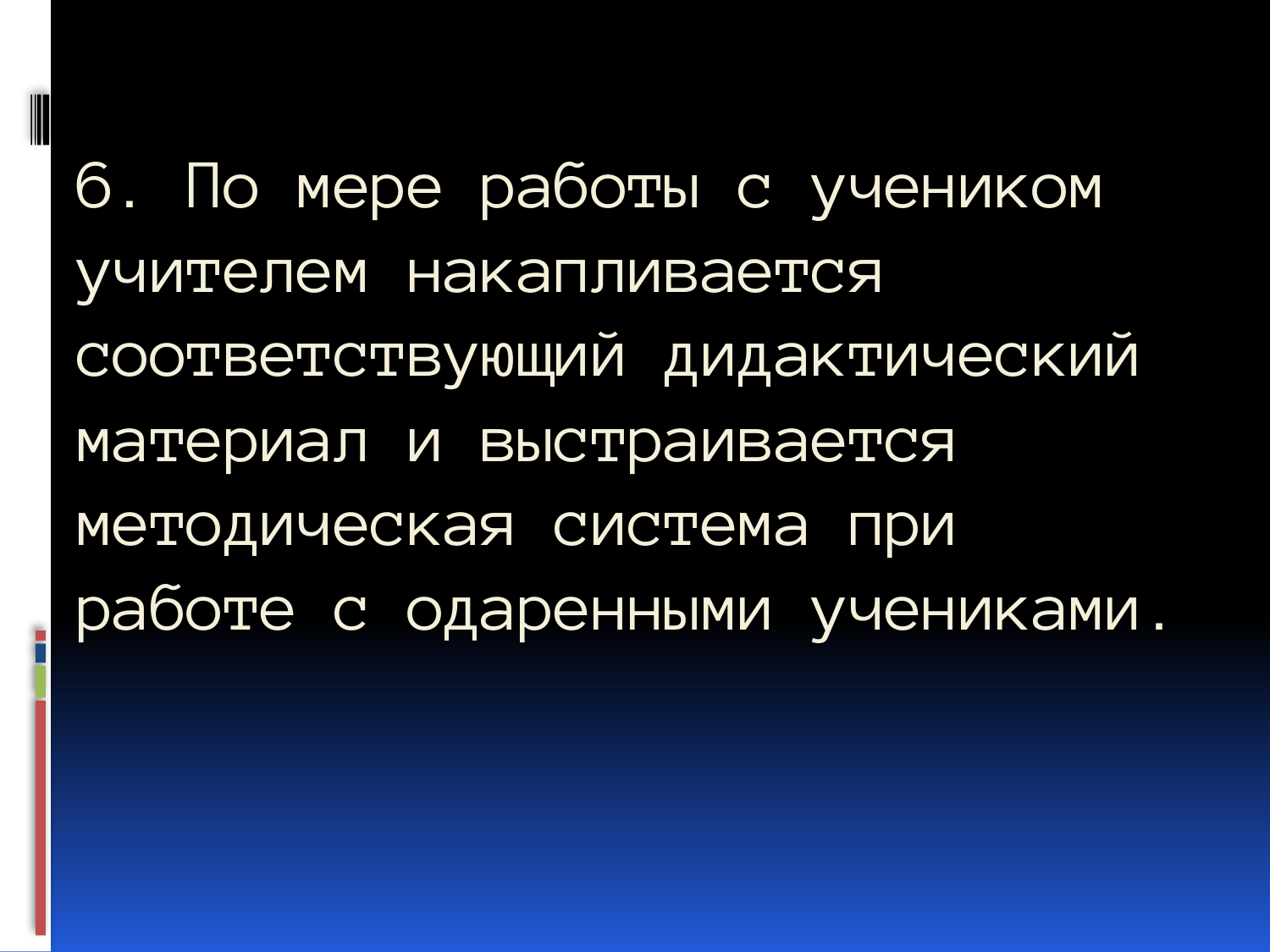

# 6. По мере работы с учеником учителем накапливается соответствующий дидактический материал и выстраивается методическая система при работе с одаренными учениками.